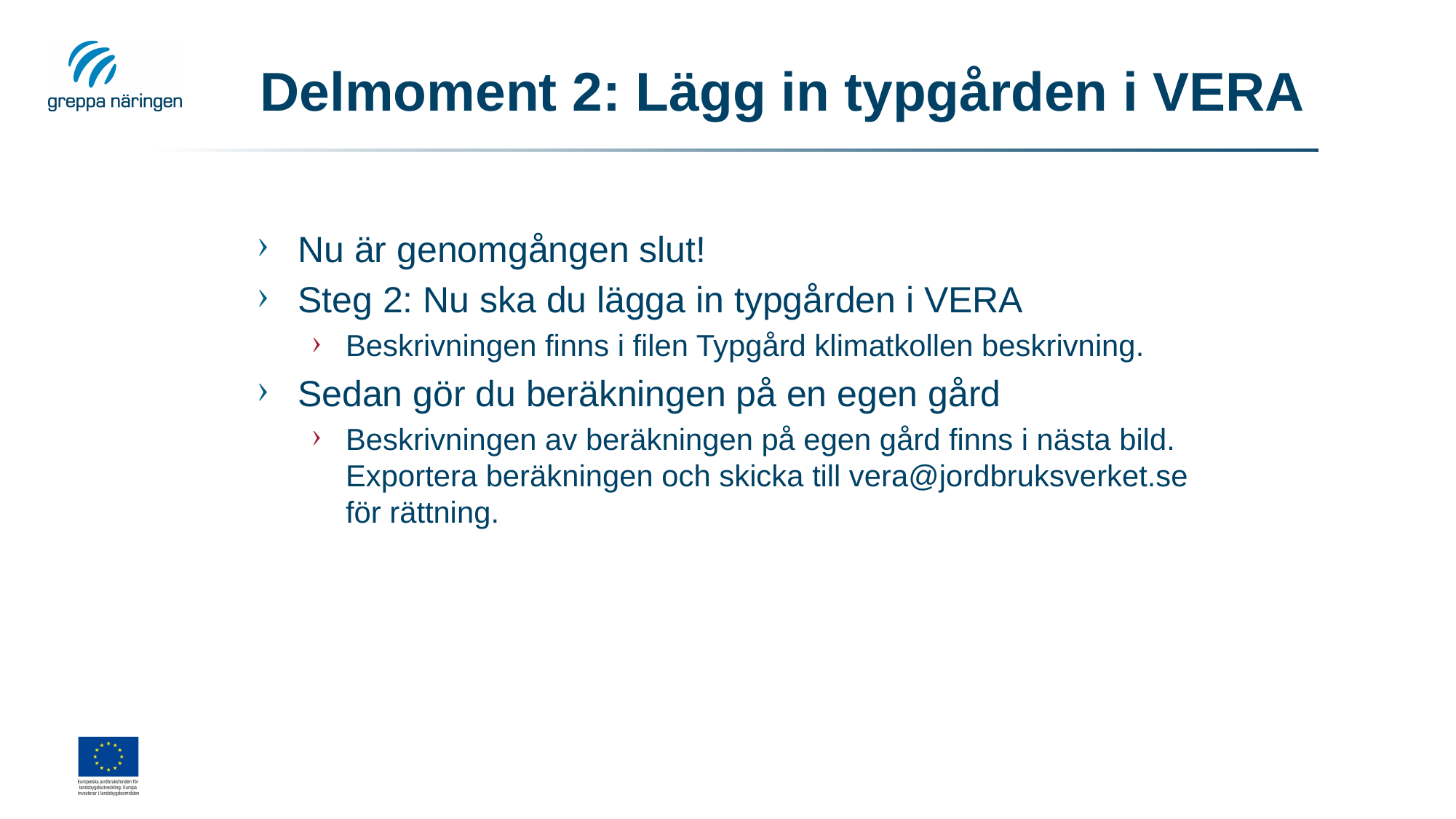

# Delmoment 2: Lägg in typgården i VERA
Nu är genomgången slut!
Steg 2: Nu ska du lägga in typgården i VERA
Beskrivningen finns i filen Typgård klimatkollen beskrivning.
Sedan gör du beräkningen på en egen gård
Beskrivningen av beräkningen på egen gård finns i nästa bild. Exportera beräkningen och skicka till vera@jordbruksverket.se för rättning.